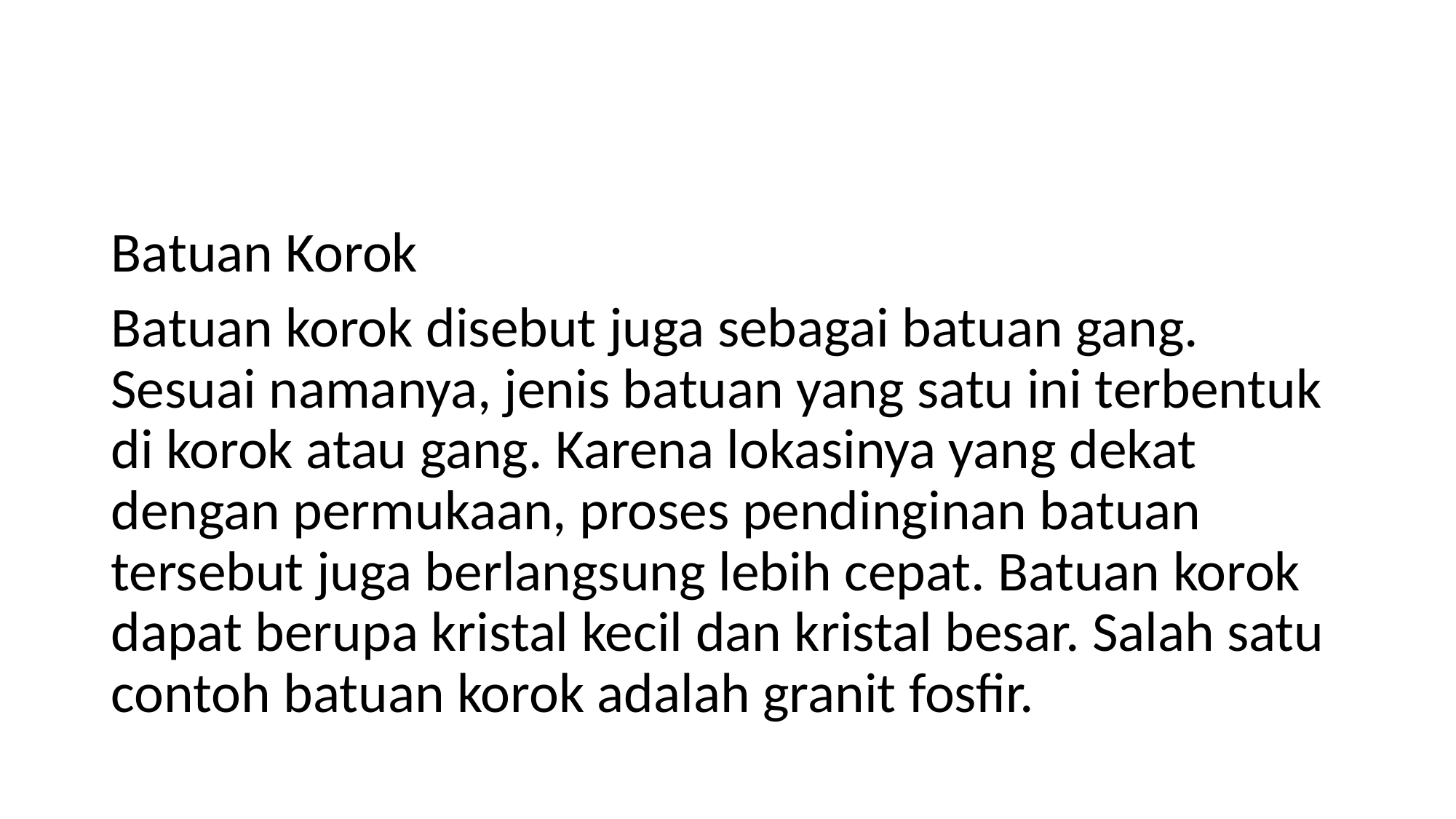

#
Batuan Korok
Batuan korok disebut juga sebagai batuan gang. Sesuai namanya, jenis batuan yang satu ini terbentuk di korok atau gang. Karena lokasinya yang dekat dengan permukaan, proses pendinginan batuan tersebut juga berlangsung lebih cepat. Batuan korok dapat berupa kristal kecil dan kristal besar. Salah satu contoh batuan korok adalah granit fosfir.